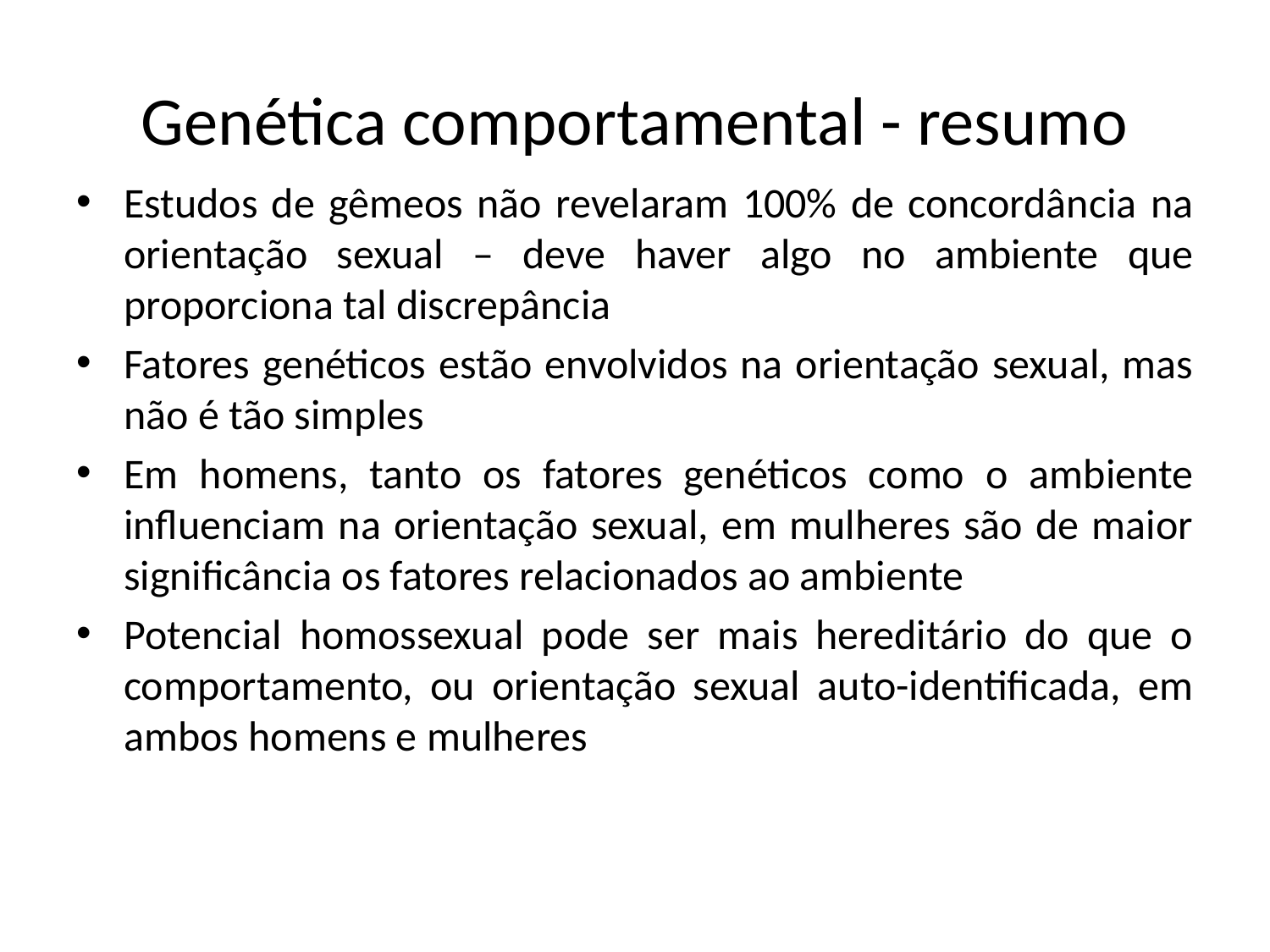

# Genética comportamental - resumo
Estudos de gêmeos não revelaram 100% de concordância na orientação sexual – deve haver algo no ambiente que proporciona tal discrepância
Fatores genéticos estão envolvidos na orientação sexual, mas não é tão simples
Em homens, tanto os fatores genéticos como o ambiente influenciam na orientação sexual, em mulheres são de maior significância os fatores relacionados ao ambiente
Potencial homossexual pode ser mais hereditário do que o comportamento, ou orientação sexual auto-identificada, em ambos homens e mulheres